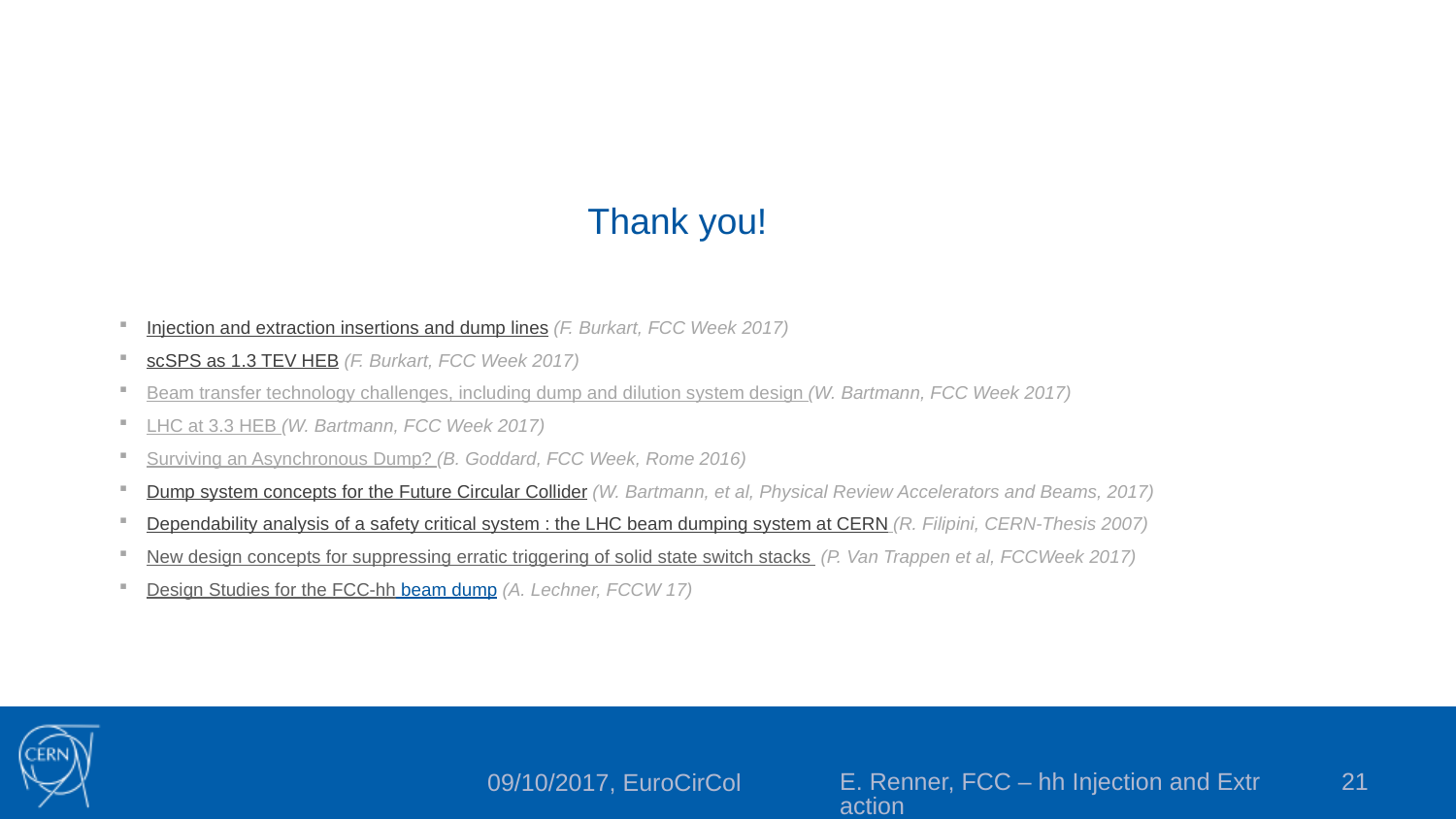

Thank you!
Injection and extraction insertions and dump lines (F. Burkart, FCC Week 2017)
scSPS as 1.3 TEV HEB (F. Burkart, FCC Week 2017)
Beam transfer technology challenges, including dump and dilution system design (W. Bartmann, FCC Week 2017)
LHC at 3.3 HEB (W. Bartmann, FCC Week 2017)
Surviving an Asynchronous Dump? (B. Goddard, FCC Week, Rome 2016)
Dump system concepts for the Future Circular Collider (W. Bartmann, et al, Physical Review Accelerators and Beams, 2017)
Dependability analysis of a safety critical system : the LHC beam dumping system at CERN (R. Filipini, CERN-Thesis 2007)
New design concepts for suppressing erratic triggering of solid state switch stacks  (P. Van Trappen et al, FCCWeek 2017)
Design Studies for the FCC-hh beam dump (A. Lechner, FCCW 17)

E. Renner, FCC – hh Injection and Extraction
21
09/10/2017, EuroCirCol